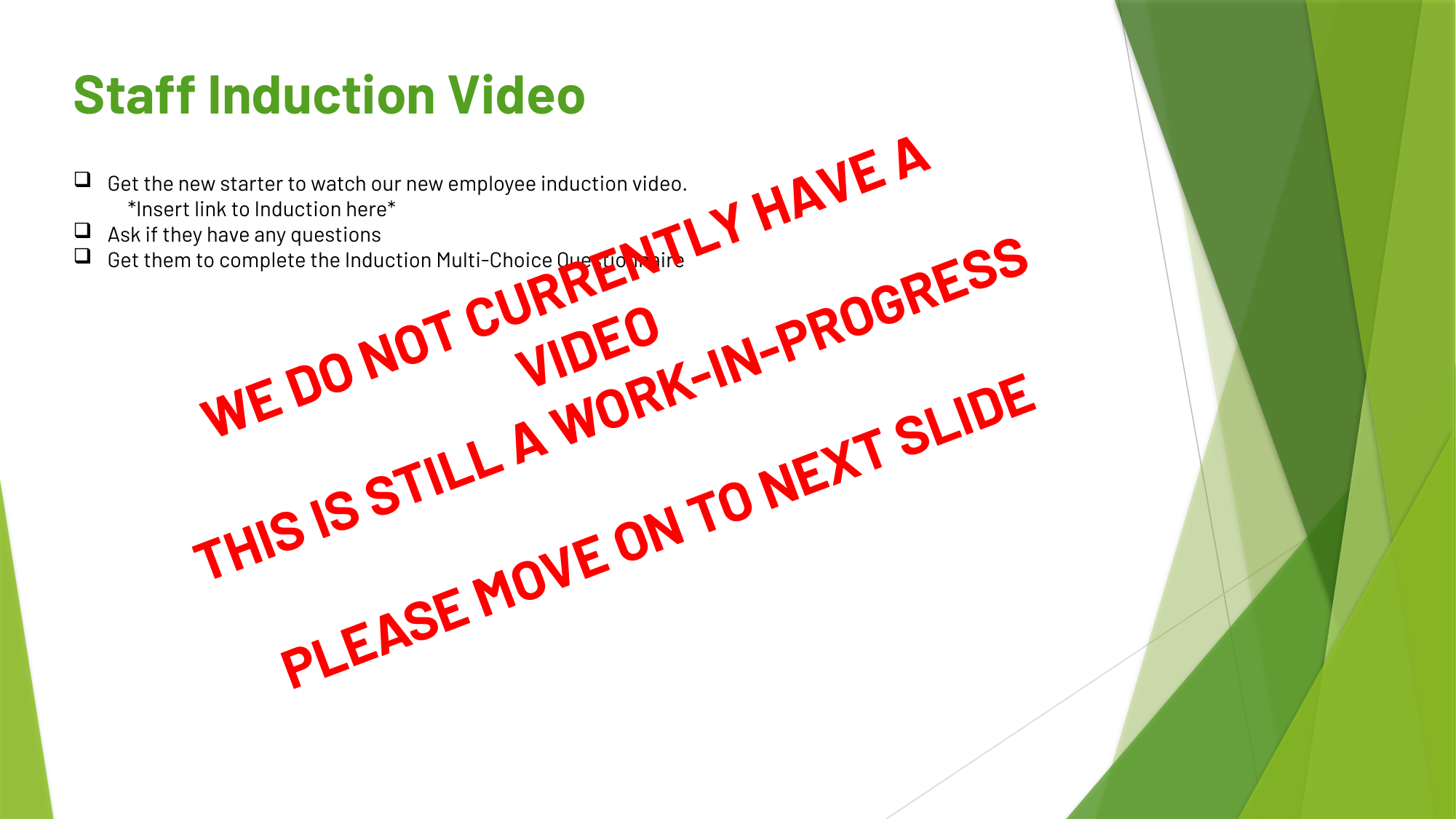

Staff Induction Video
Get the new starter to watch our new employee induction video.
*Insert link to Induction here*
Ask if they have any questions
Get them to complete the Induction Multi-Choice Questionnaire
WE DO NOT CURRENTLY HAVE A VIDEO
THIS IS STILL A WORK-IN-PROGRESS

PLEASE MOVE ON TO NEXT SLIDE